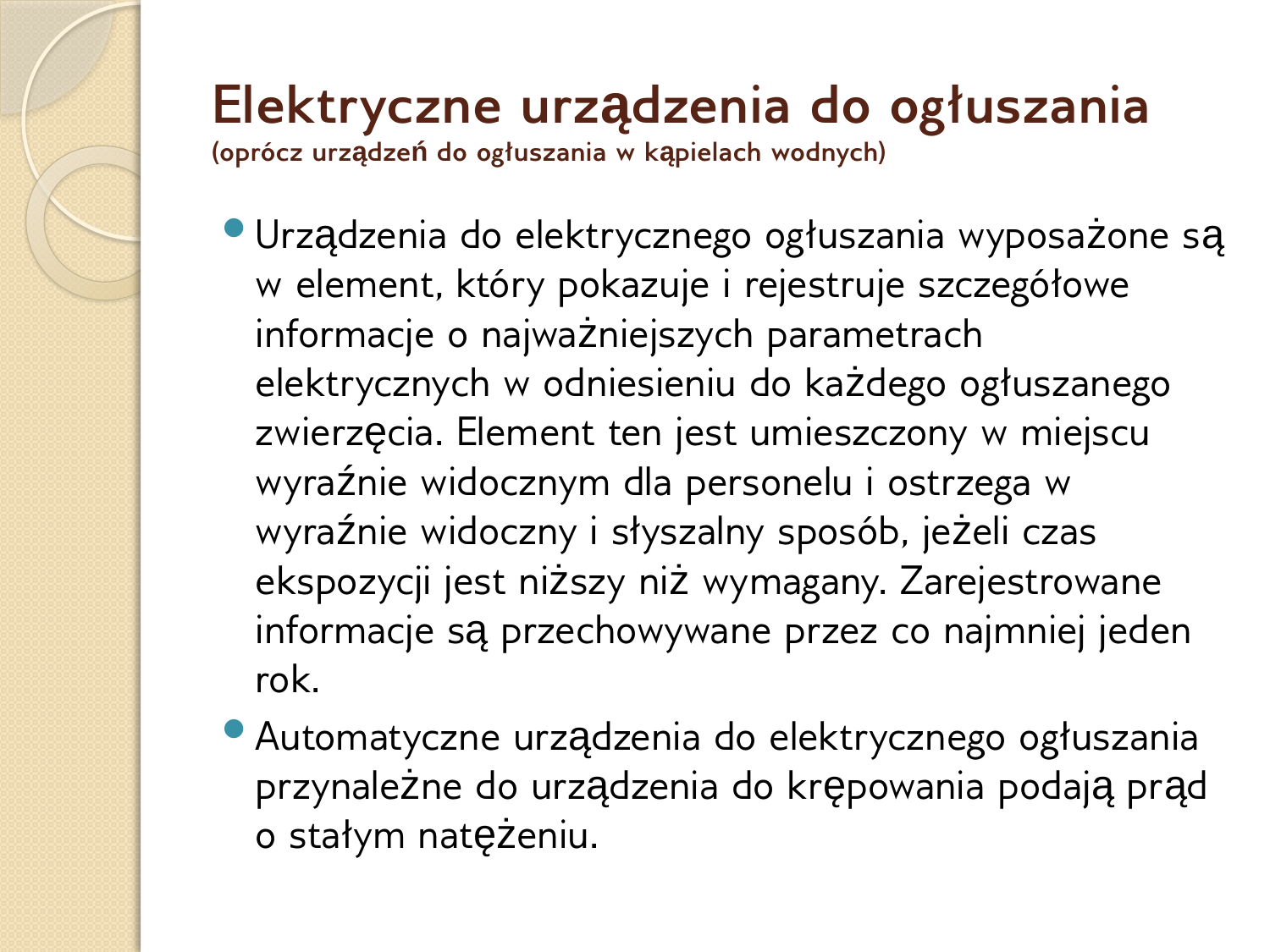

# Elektryczne urządzenia do ogłuszania (oprócz urządzeń do ogłuszania w kąpielach wodnych)
Urządzenia do elektrycznego ogłuszania wyposażone są w element, który pokazuje i rejestruje szczegółowe informacje o najważniejszych parametrach elektrycznych w odniesieniu do każdego ogłuszanego zwierzęcia. Element ten jest umieszczony w miejscu wyraźnie widocznym dla personelu i ostrzega w wyraźnie widoczny i słyszalny sposób, jeżeli czas ekspozycji jest niższy niż wymagany. Zarejestrowane informacje są przechowywane przez co najmniej jeden rok.
Automatyczne urządzenia do elektrycznego ogłuszania przynależne do urządzenia do krępowania podają prąd o stałym natężeniu.